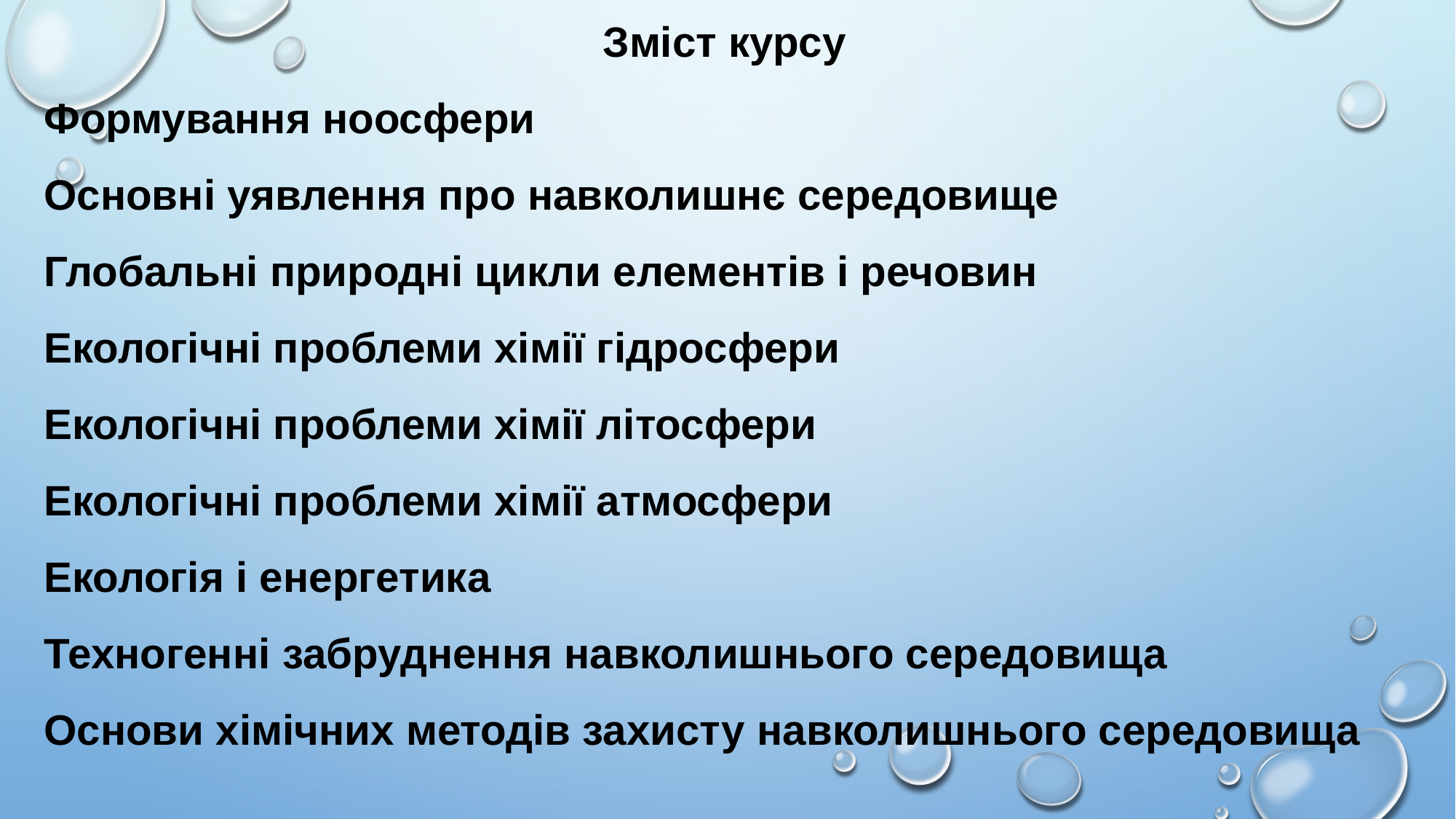

Зміст курсу
Формування ноосфери
Основні уявлення про навколишнє середовище
Глобальні природні цикли елементів і речовин
Екологічні проблеми хімії гідросфери
Екологічні проблеми хімії літосфери
Екологічні проблеми хімії атмосфери
Екологія і енергетика
Техногенні забруднення навколишнього середовища
Основи хімічних методів захисту навколишнього середовища